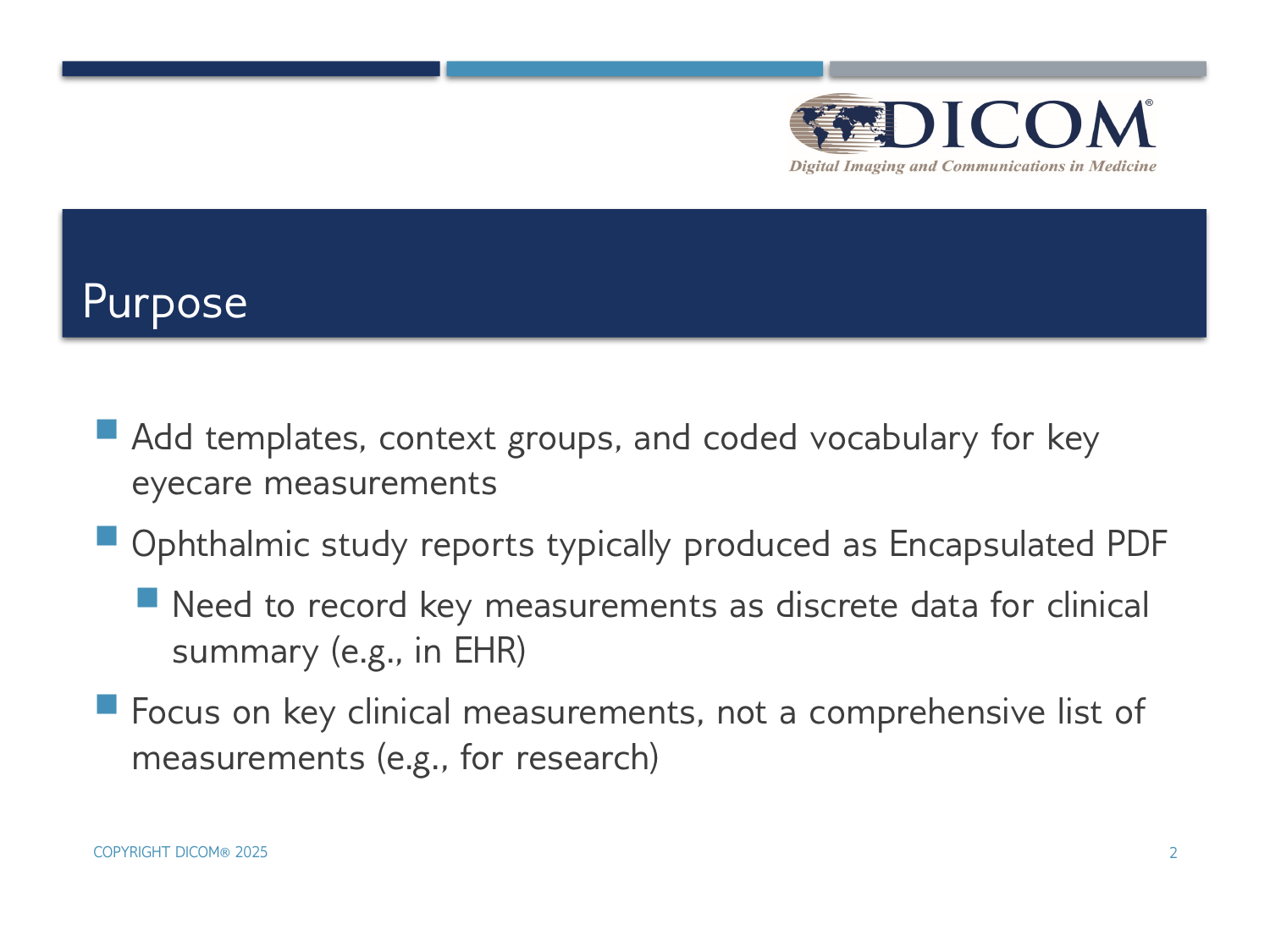

# Purpose
Add templates, context groups, and coded vocabulary for key eyecare measurements
Ophthalmic study reports typically produced as Encapsulated PDF
Need to record key measurements as discrete data for clinical summary (e.g., in EHR)
Focus on key clinical measurements, not a comprehensive list of measurements (e.g., for research)
Copyright DICOM® 2025
2